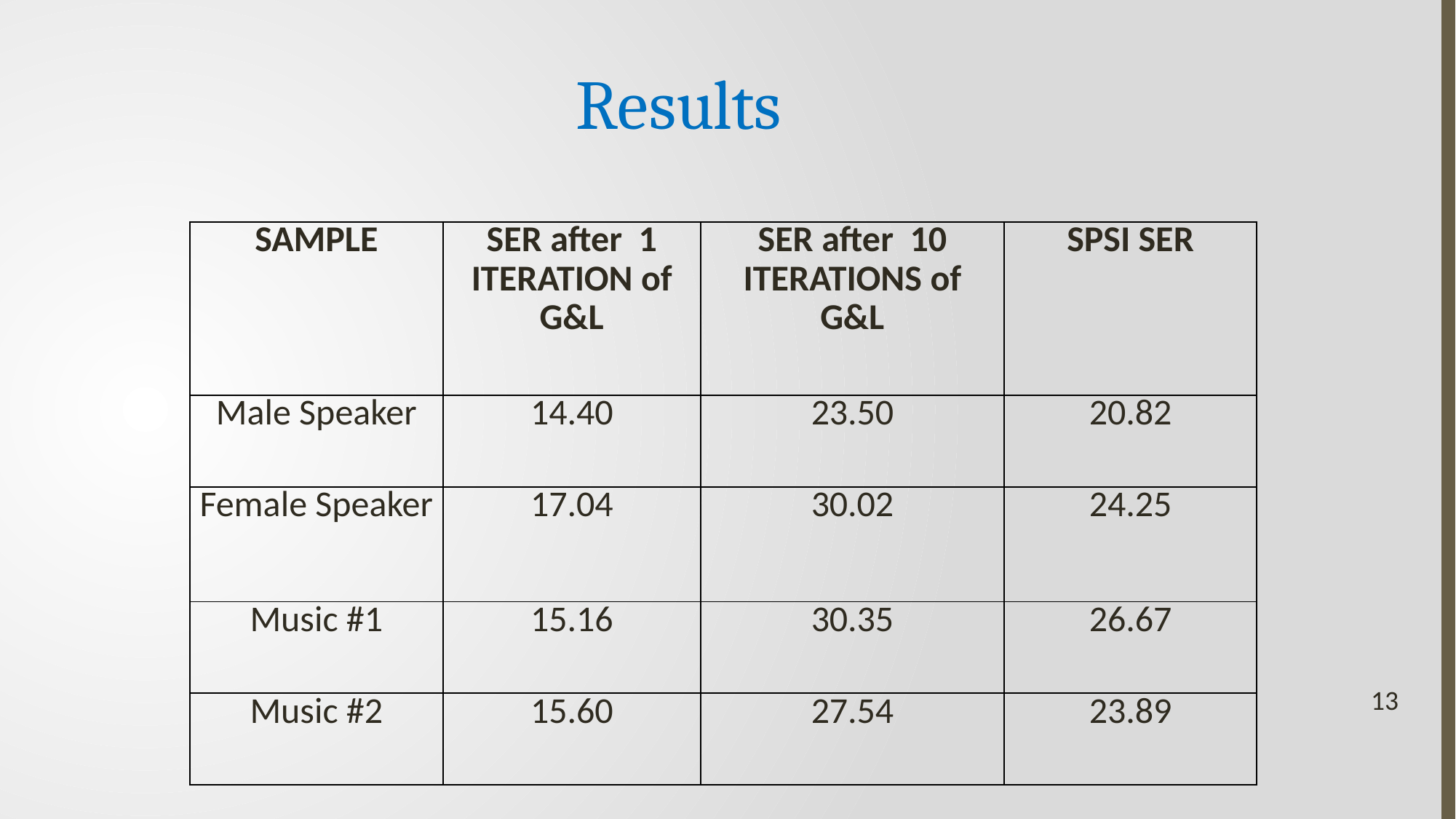

# Results
| SAMPLE | SER after 1 ITERATION of G&L | SER after 10 ITERATIONS of G&L | SPSI SER |
| --- | --- | --- | --- |
| Male Speaker | 14.40 | 23.50 | 20.82 |
| Female Speaker | 17.04 | 30.02 | 24.25 |
| Music #1 | 15.16 | 30.35 | 26.67 |
| Music #2 | 15.60 | 27.54 | 23.89 |
13